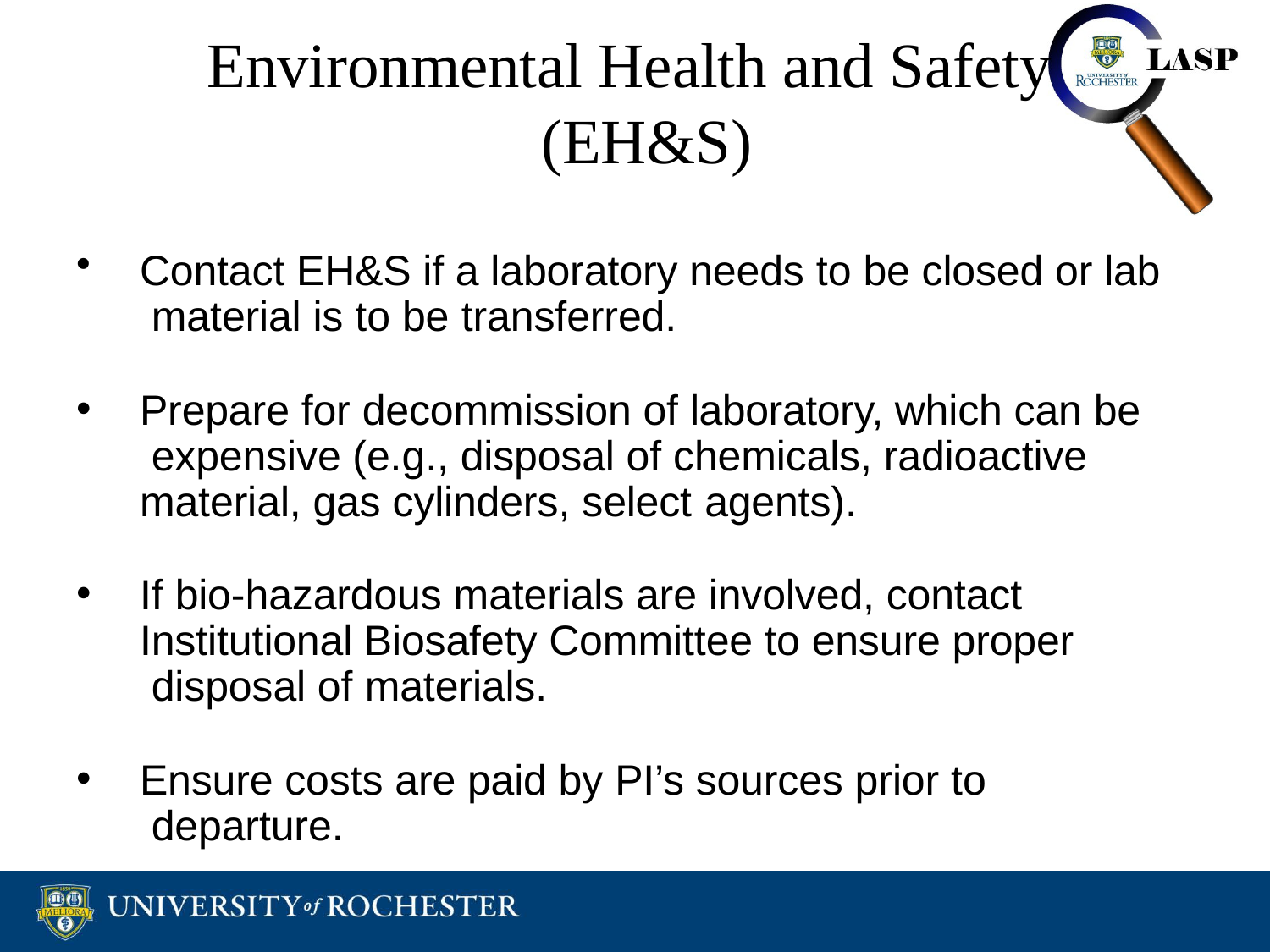

# Environmental Health and Safety  (EH&S)
Contact EH&S if a laboratory needs to be closed or lab  material is to be transferred.

Prepare for decommission of laboratory, which can be  expensive (e.g., disposal of chemicals, radioactive  material, gas cylinders, select agents).

If bio-hazardous materials are involved, contact  Institutional Biosafety Committee to ensure proper  disposal of materials.

Ensure costs are paid by PI’s sources prior to  departure.